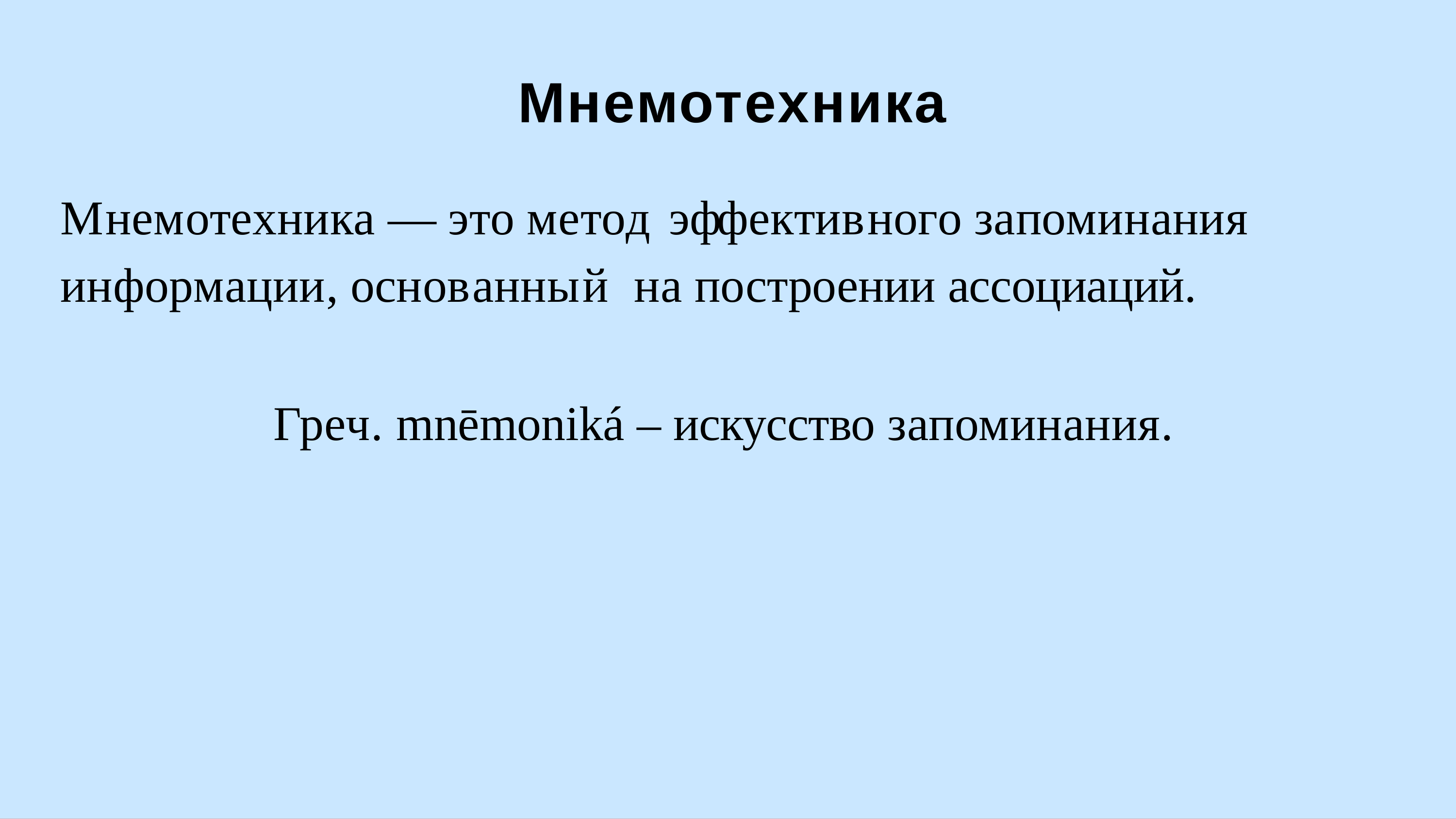

Мнемотехника
Мнемотехника — это метод  эффективного запоминания информации, основанный  на построении ассоциаций.

Греч. mnēmoniká – искусство запоминания.